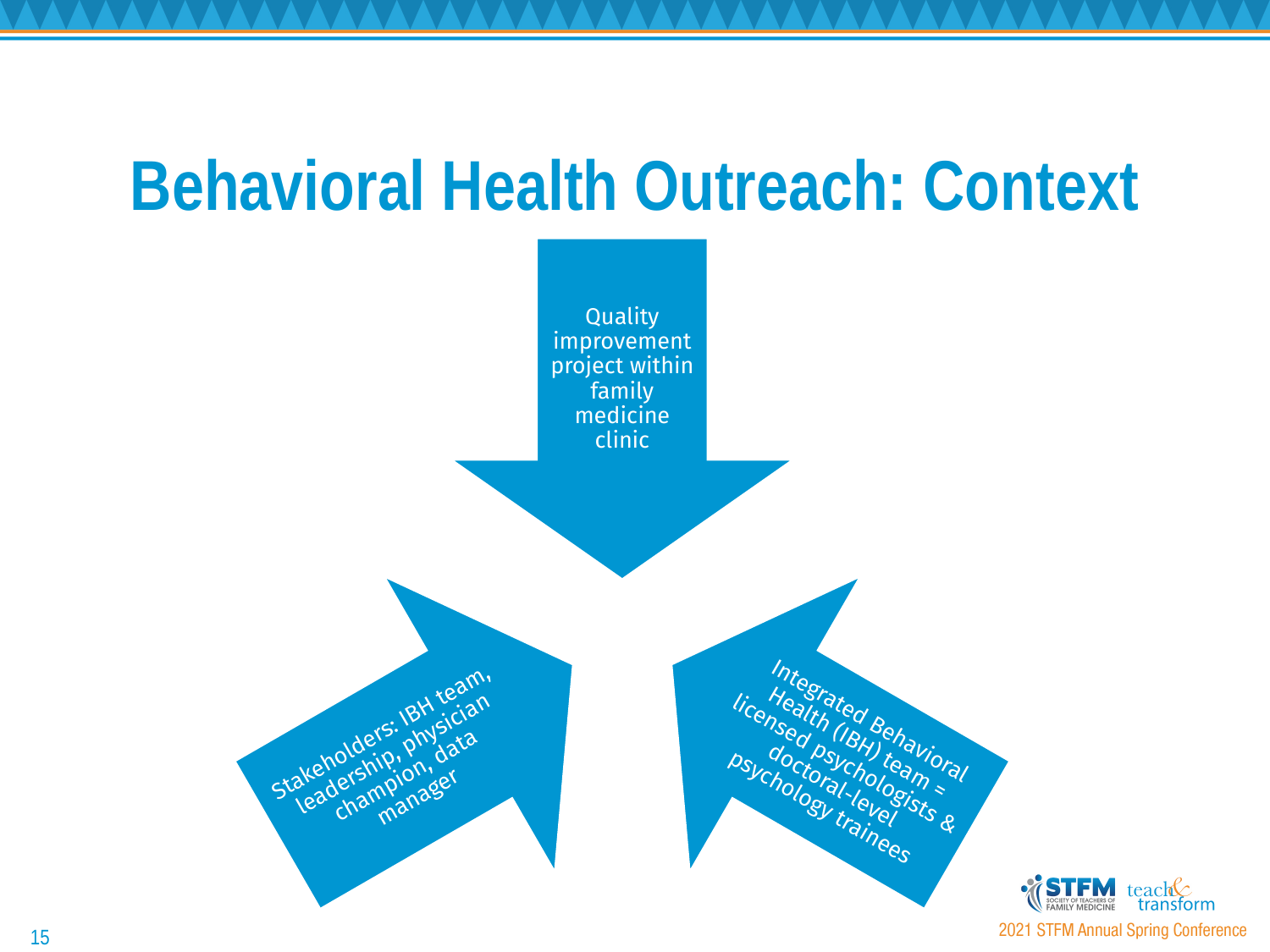

# Behavioral Health Outreach: Context
Quality improvement project within family medicine clinic
Integrated Behavioral Health (IBH) team = licensed psychologists & doctoral-level psychology trainees
Stakeholders: IBH team, leadership, physician champion, data manager
15